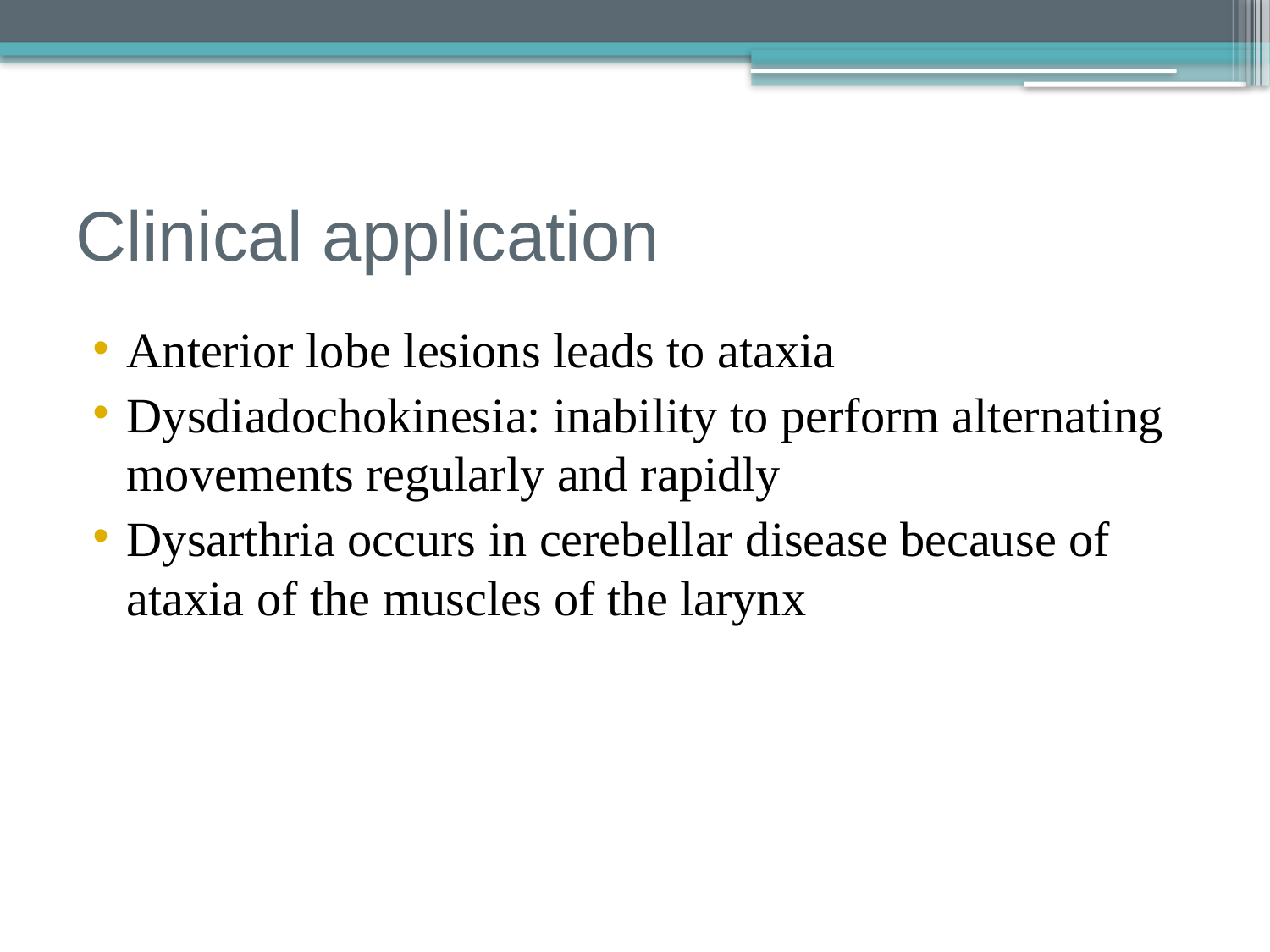

# Clinical application
Anterior lobe lesions leads to ataxia
Dysdiadochokinesia: inability to perform alternating movements regularly and rapidly
Dysarthria occurs in cerebellar disease because of ataxia of the muscles of the larynx